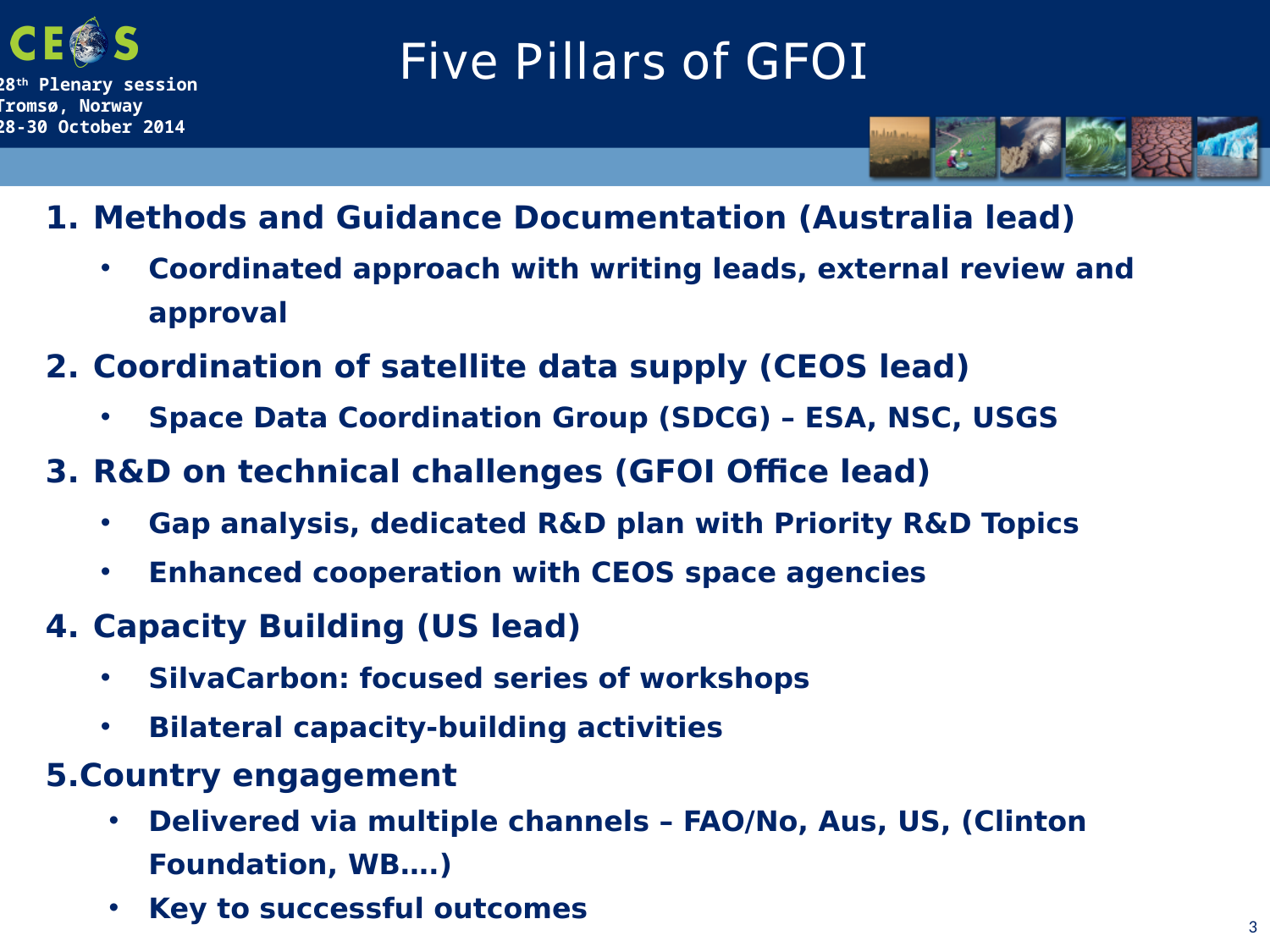

Five Pillars of GFOI
Methods and Guidance Documentation (Australia lead)
Coordinated approach with writing leads, external review and approval
Coordination of satellite data supply (CEOS lead)
Space Data Coordination Group (SDCG) – ESA, NSC, USGS
R&D on technical challenges (GFOI Office lead)
Gap analysis, dedicated R&D plan with Priority R&D Topics
Enhanced cooperation with CEOS space agencies
Capacity Building (US lead)
SilvaCarbon: focused series of workshops
Bilateral capacity-building activities
Country engagement
Delivered via multiple channels – FAO/No, Aus, US, (Clinton Foundation, WB….)
Key to successful outcomes

3